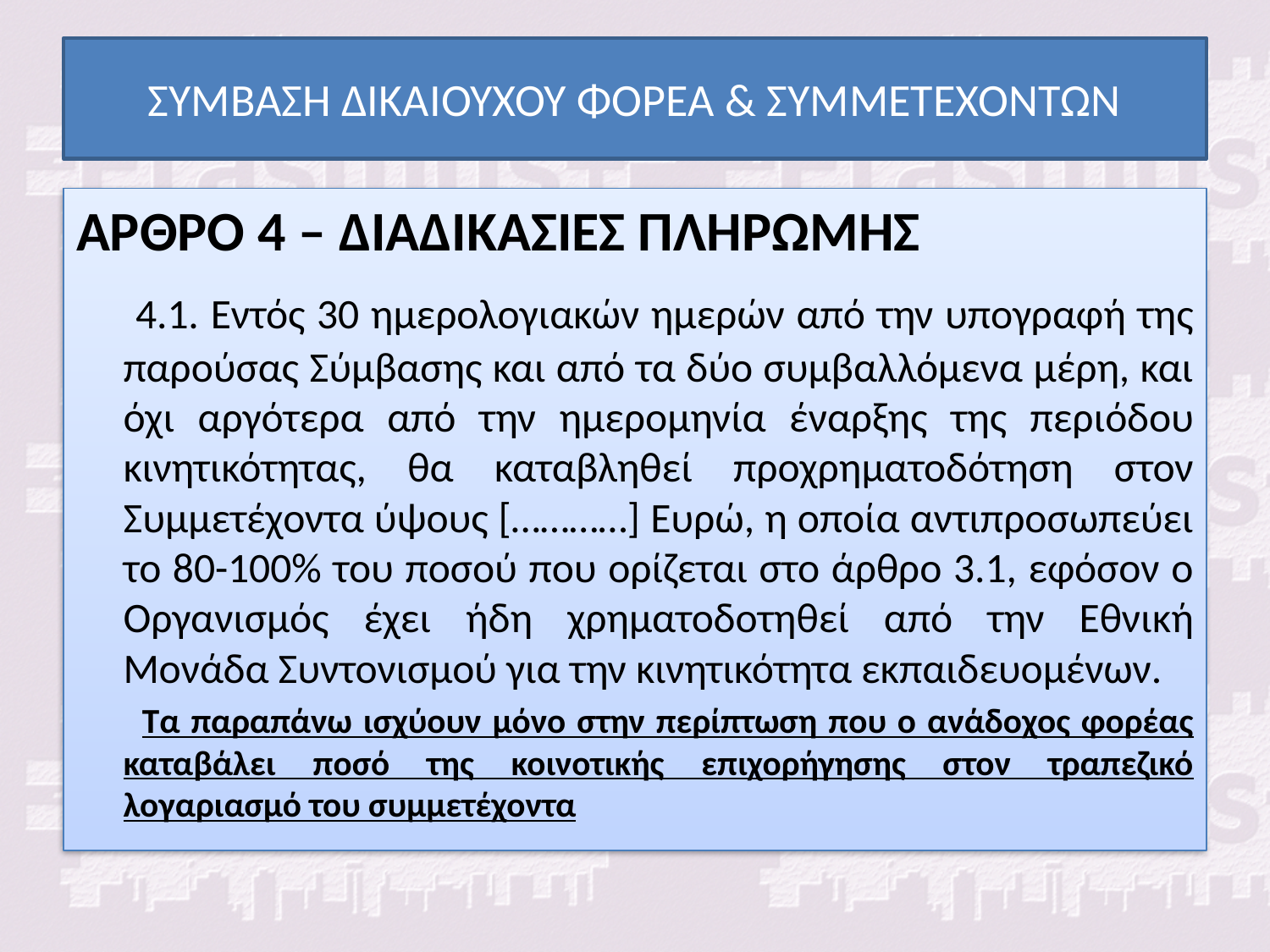

# ΣΥΜΒΑΣΗ ΔΙΚΑΙΟΥΧΟΥ ΦΟΡΕΑ & ΣΥΜΜΕΤΕΧΟΝΤΩΝ
ΑΡΘΡΟ 4 – ΔΙΑΔΙΚΑΣΙΕΣ ΠΛΗΡΩΜΗΣ
    4.1. Εντός 30 ημερολογιακών ημερών από την υπογραφή της παρούσας Σύμβασης και από τα δύο συμβαλλόμενα μέρη, και όχι αργότερα από την ημερομηνία έναρξης της περιόδου κινητικότητας, θα καταβληθεί προχρηματοδότηση στον Συμμετέχοντα ύψους […………] Ευρώ, η οποία αντιπροσωπεύει το 80-100% του ποσού που ορίζεται στο άρθρο 3.1, εφόσον ο Οργανισμός έχει ήδη χρηματοδοτηθεί από την Εθνική Μονάδα Συντονισμού για την κινητικότητα εκπαιδευομένων.
      Τα παραπάνω ισχύουν μόνο στην περίπτωση που ο ανάδοχος φορέας καταβάλει ποσό της κοινοτικής επιχορήγησης στον τραπεζικό λογαριασμό του συμμετέχοντα